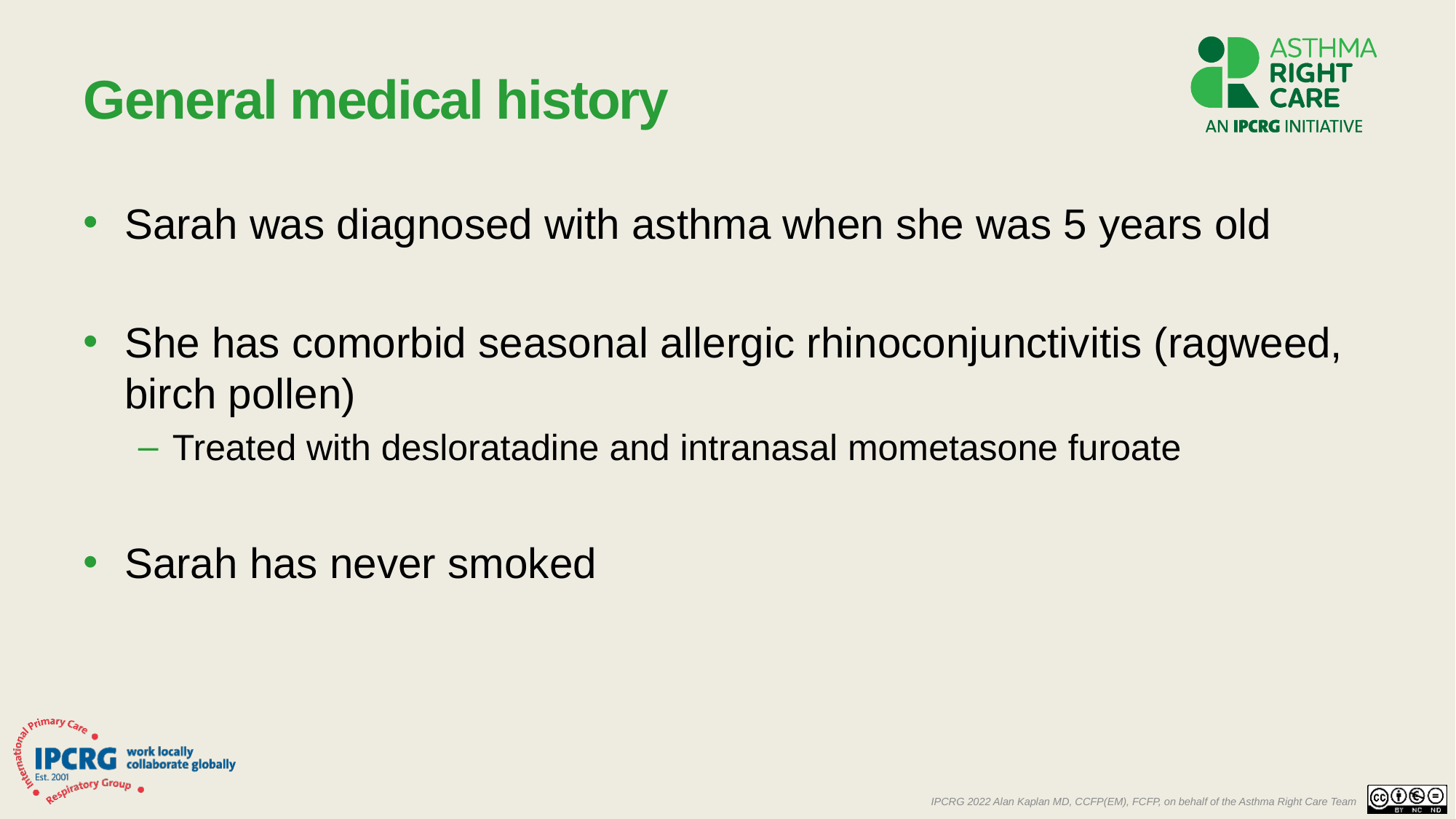

# General medical history
Sarah was diagnosed with asthma when she was 5 years old

She has comorbid seasonal allergic rhinoconjunctivitis (ragweed, birch pollen)
Treated with desloratadine and intranasal mometasone furoate

Sarah has never smoked